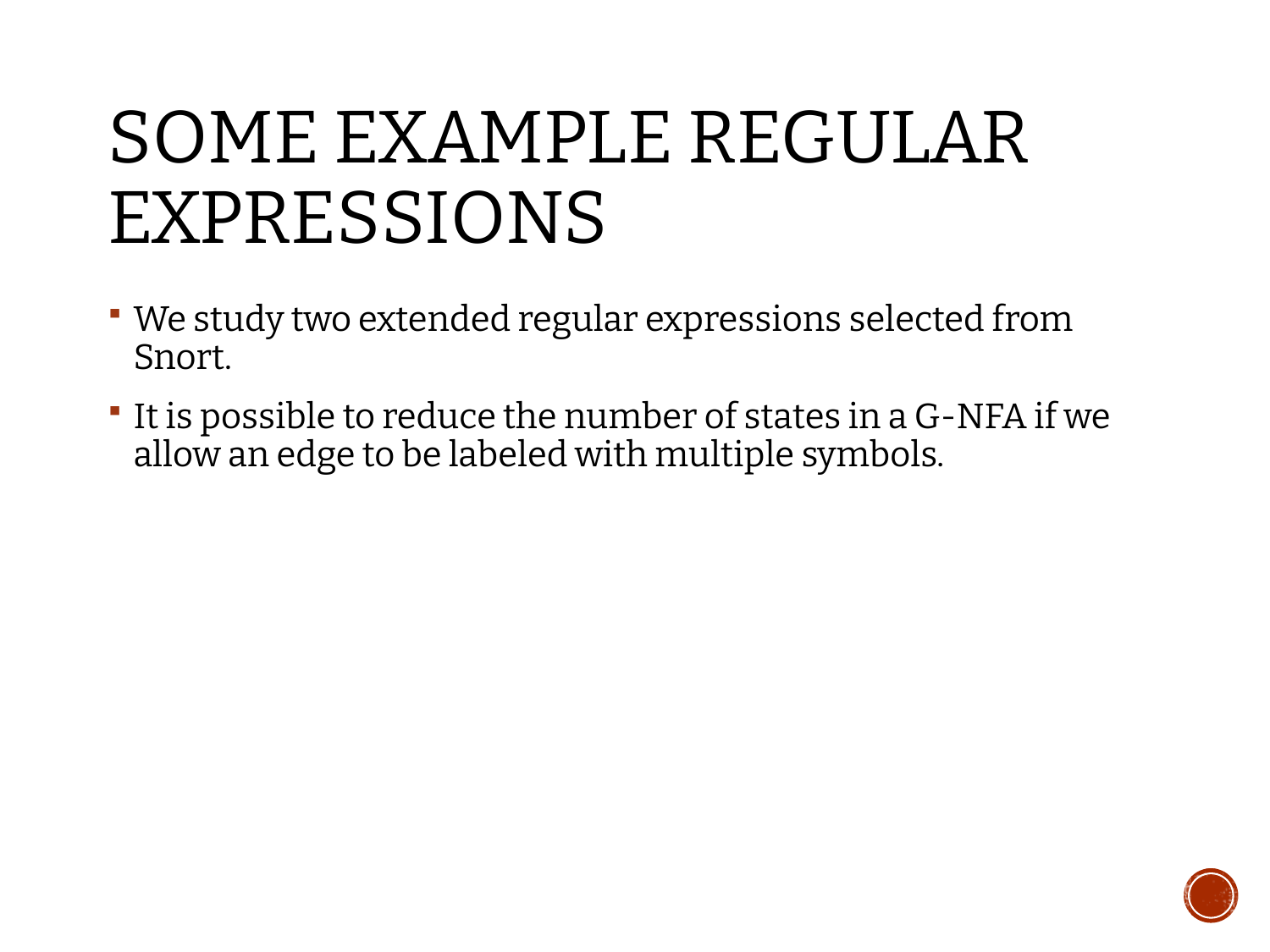

# Some example regular expressions
We study two extended regular expressions selected from Snort.
It is possible to reduce the number of states in a G-NFA if we allow an edge to be labeled with multiple symbols.